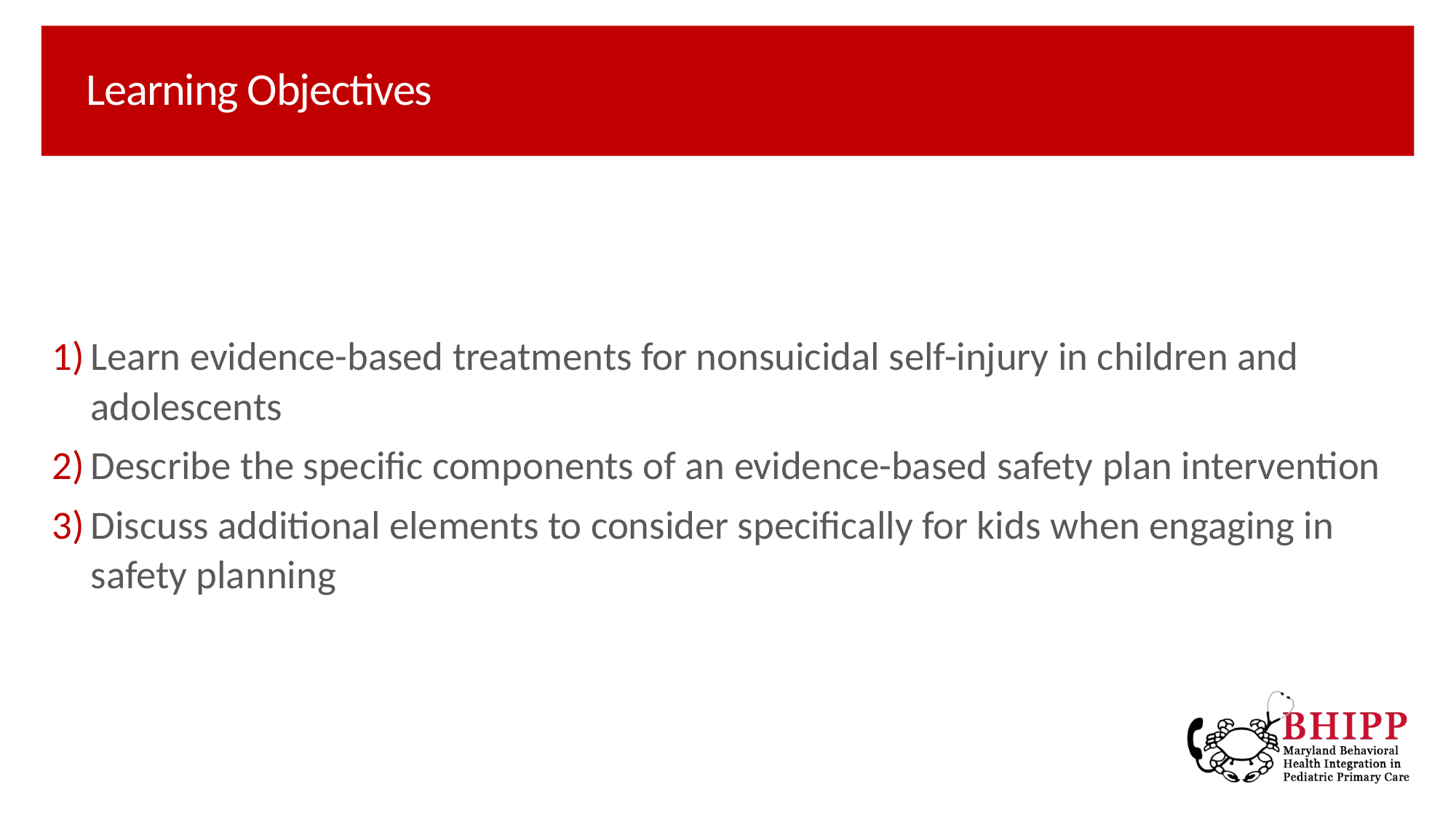

# Learning Objectives

Learn evidence-based treatments for nonsuicidal self-injury in children and adolescents
Describe the specific components of an evidence-based safety plan intervention
Discuss additional elements to consider specifically for kids when engaging in safety planning